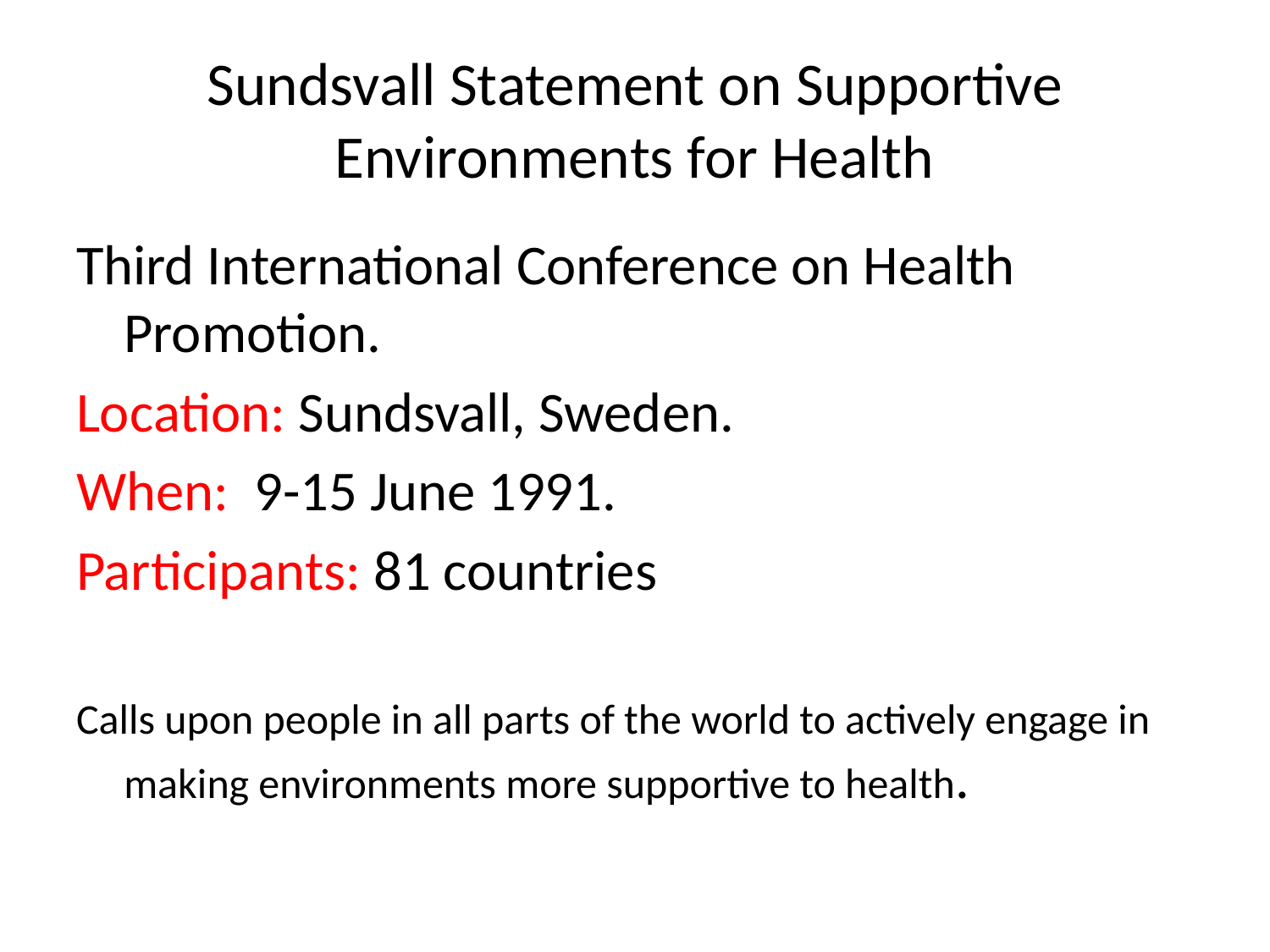

# Sundsvall Statement on Supportive Environments for Health
Third International Conference on Health Promotion.
Location: Sundsvall, Sweden.
When:  9-15 June 1991.
Participants: 81 countries

Calls upon people in all parts of the world to actively engage in making environments more supportive to health.